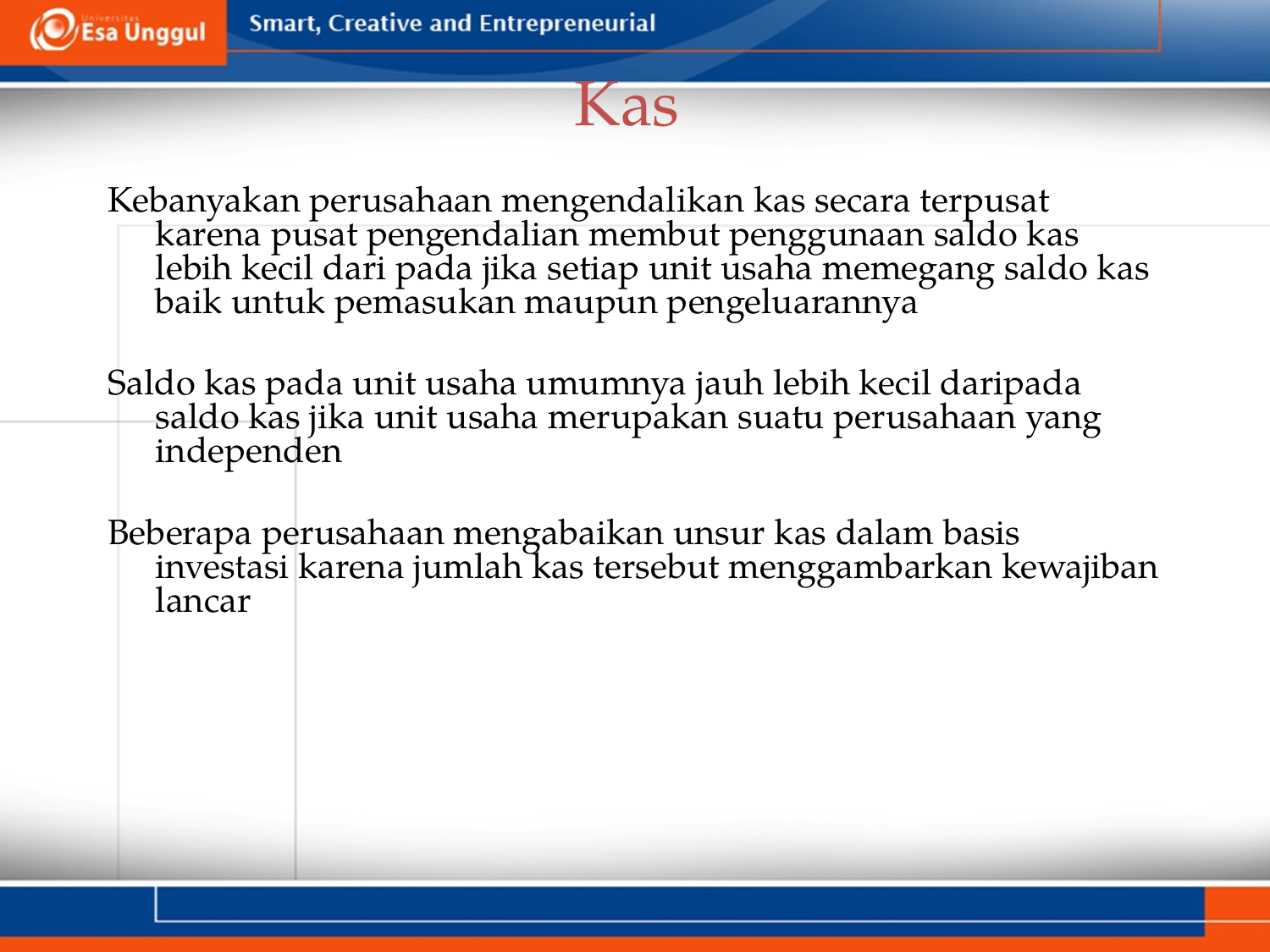

# Kas
Kebanyakan perusahaan mengendalikan kas secara terpusat karena pusat pengendalian membut penggunaan saldo kas lebih kecil dari pada jika setiap unit usaha memegang saldo kas baik untuk pemasukan maupun pengeluarannya

Saldo kas pada unit usaha umumnya jauh lebih kecil daripada saldo kas jika unit usaha merupakan suatu perusahaan yang independen

Beberapa perusahaan mengabaikan unsur kas dalam basis investasi karena jumlah kas tersebut menggambarkan kewajiban lancar